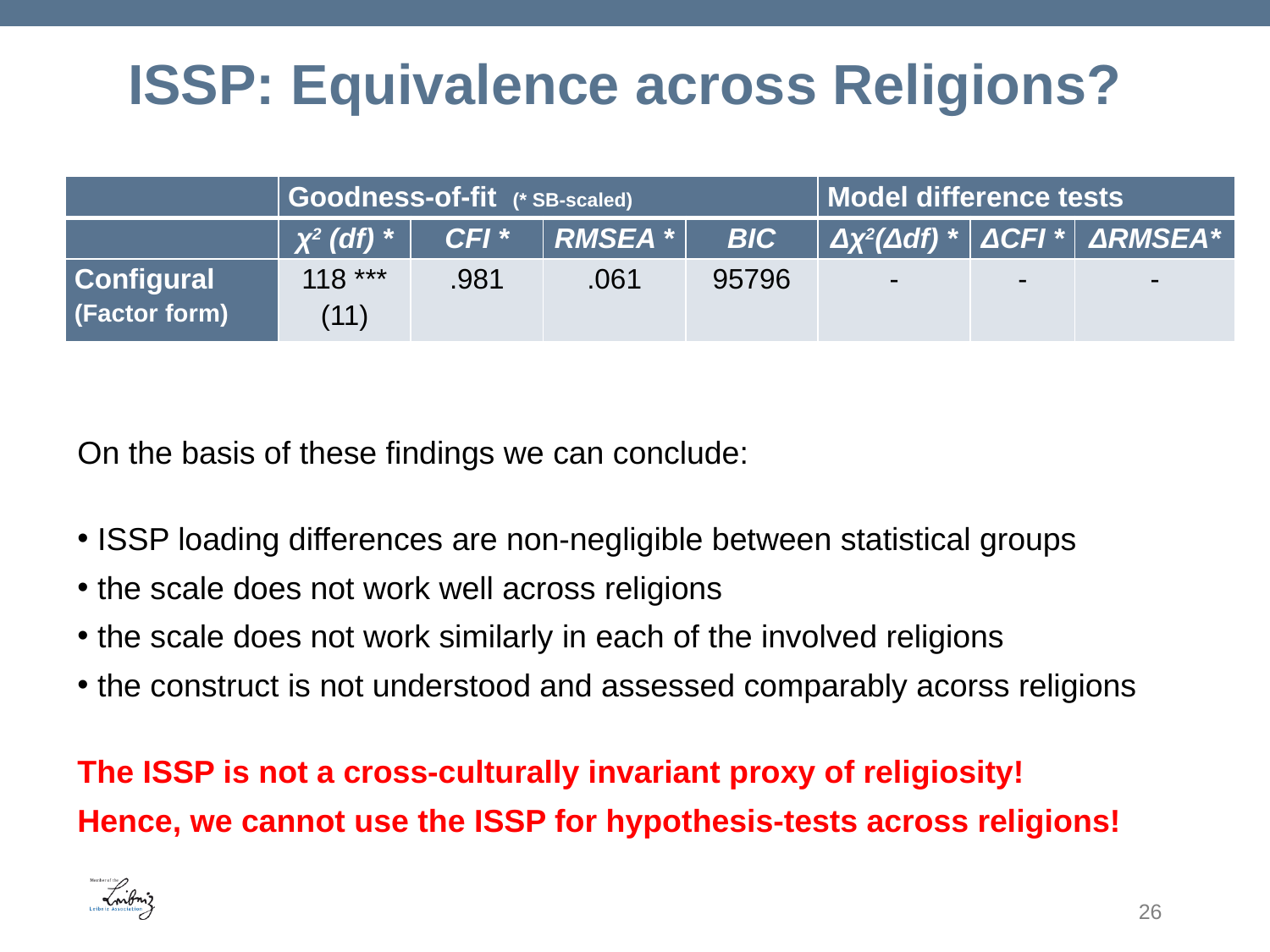

# ISSP: Equivalence across Religions?
|  | Goodness-of-fit  (\* SB-scaled) |  |  |  | Model difference tests |  |  |
| --- | --- | --- | --- | --- | --- | --- | --- |
|  | χ2 (df) \* | CFI \* | RMSEA \* | BIC | Δχ2(Δdf) \* | ΔCFI \* | ΔRMSEA\* |
| Configural (Factor form) | 118 \*\*\* (11) | .981 | .061 | 95796 | - | - | - |
| Metric (Loadings) | 357 \*\*\* (23) | .941 | .075 | 96030 | 258 \*\*\* (12) | .040 | .014 |
| Partial-metric (#1, #2 free) | 163 \*\*\* (15) | .974 | .062 | 95825 | 46\*\*\* (4) | .007 | .001 |
| Scalar (Intercepts) | 516 \*\*\* (27) | .914 | .083 | 96337 | 347 \*\*\* (12) | .060 | .021 |
| Partial-scalar (#2, #4 free) | 201 \*\*\* (19) | .968 | .061 | 95831 | 36\*\*\* (4) | .013 | .000 |
| Factor-Means |  |  |  |  |  |  |  |

On the basis of these findings we can conclude:
 ISSP loading differences are non-negligible between statistical groups
 the scale does not work well across religions
 the scale does not work similarly in each of the involved religions
 the construct is not understood and assessed comparably acorss religions
The ISSP is not a cross-culturally invariant proxy of religiosity!
Hence, we cannot use the ISSP for hypothesis-tests across religions!

26